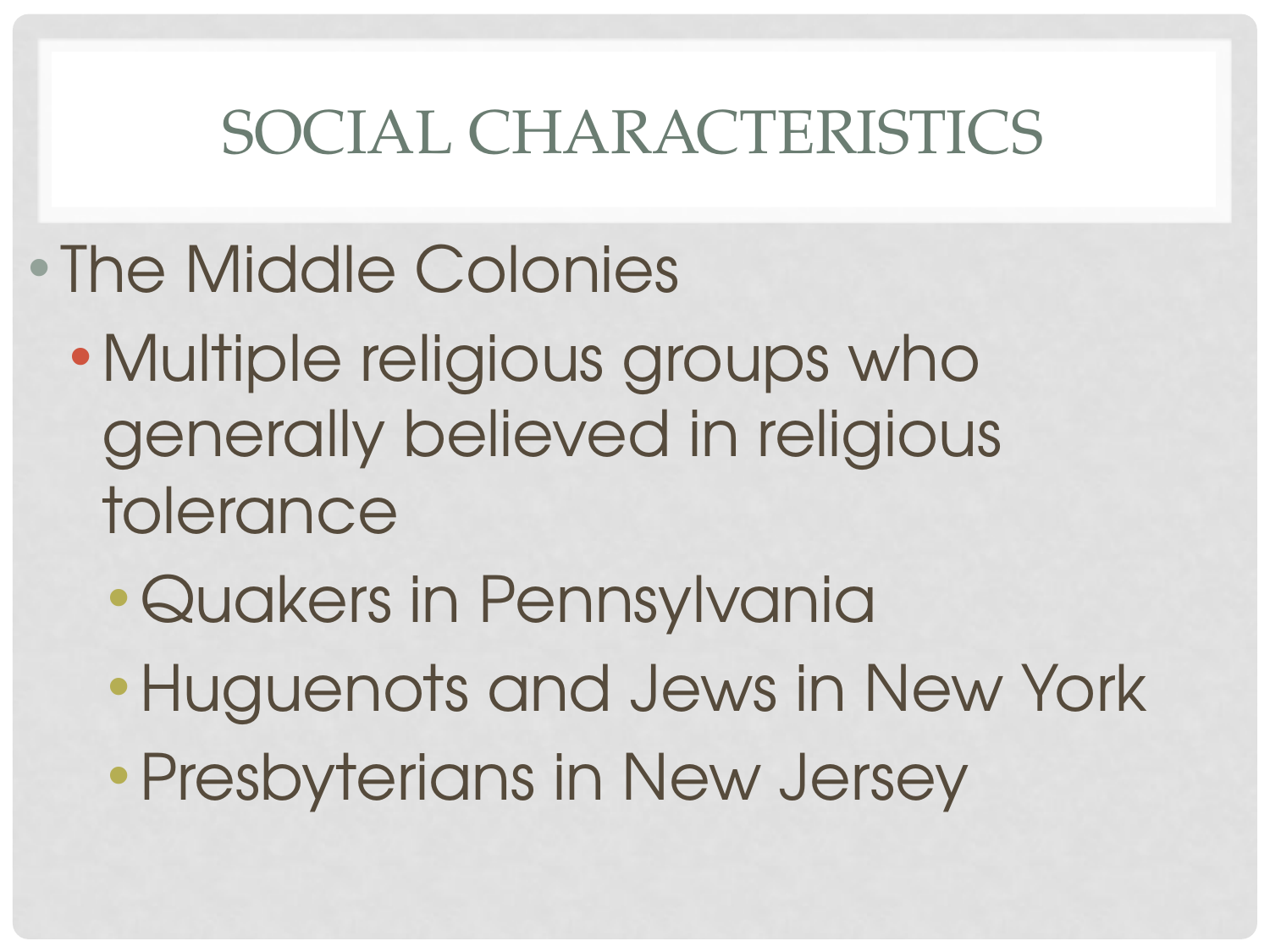

# Social Characteristics
The Middle Colonies
Multiple religious groups who generally believed in religious tolerance
Quakers in Pennsylvania
Huguenots and Jews in New York
Presbyterians in New Jersey